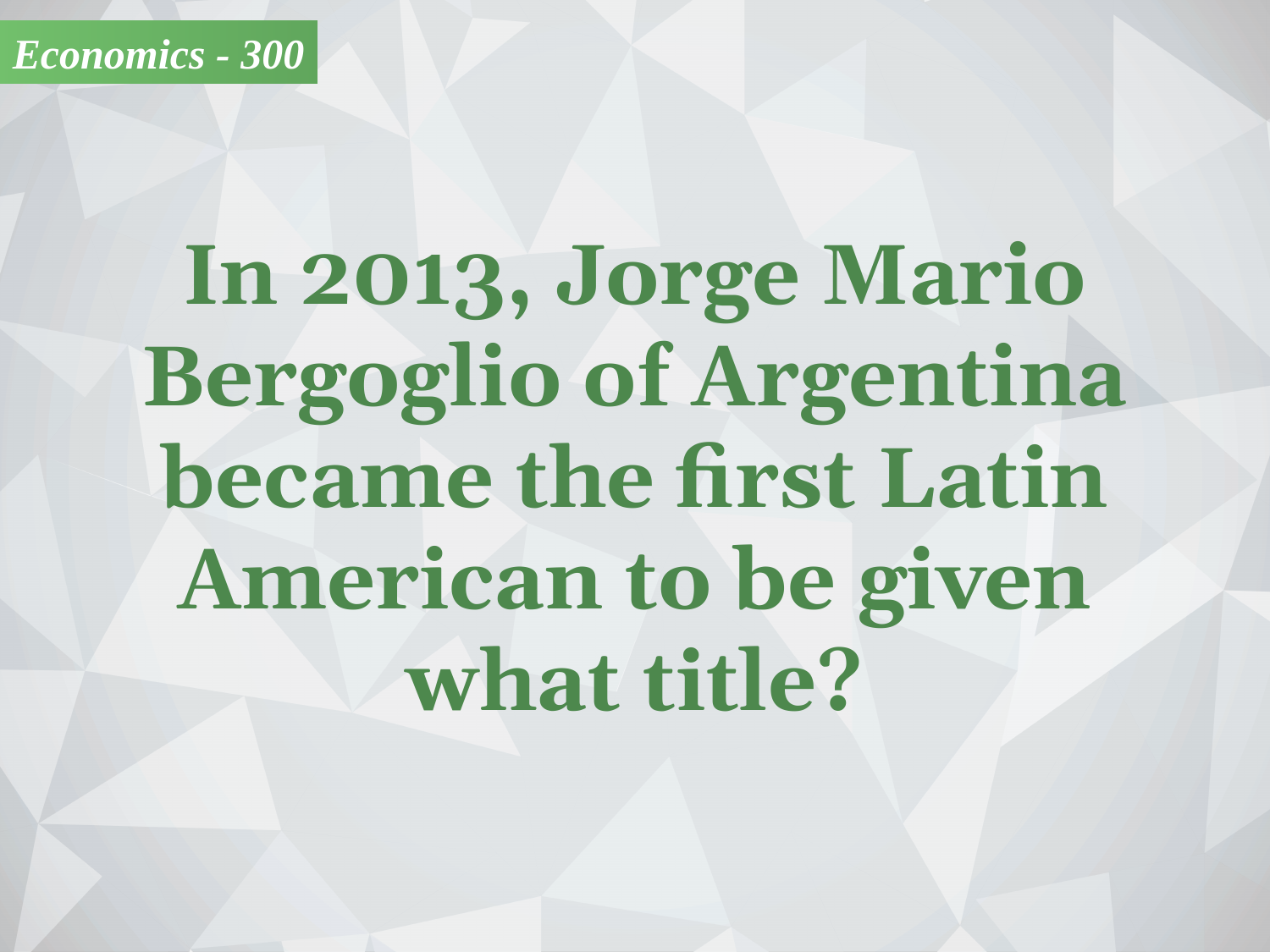

Economics - 300
In 2013, Jorge Mario
Bergoglio of Argentina
became the first Latin American to be given
what title?